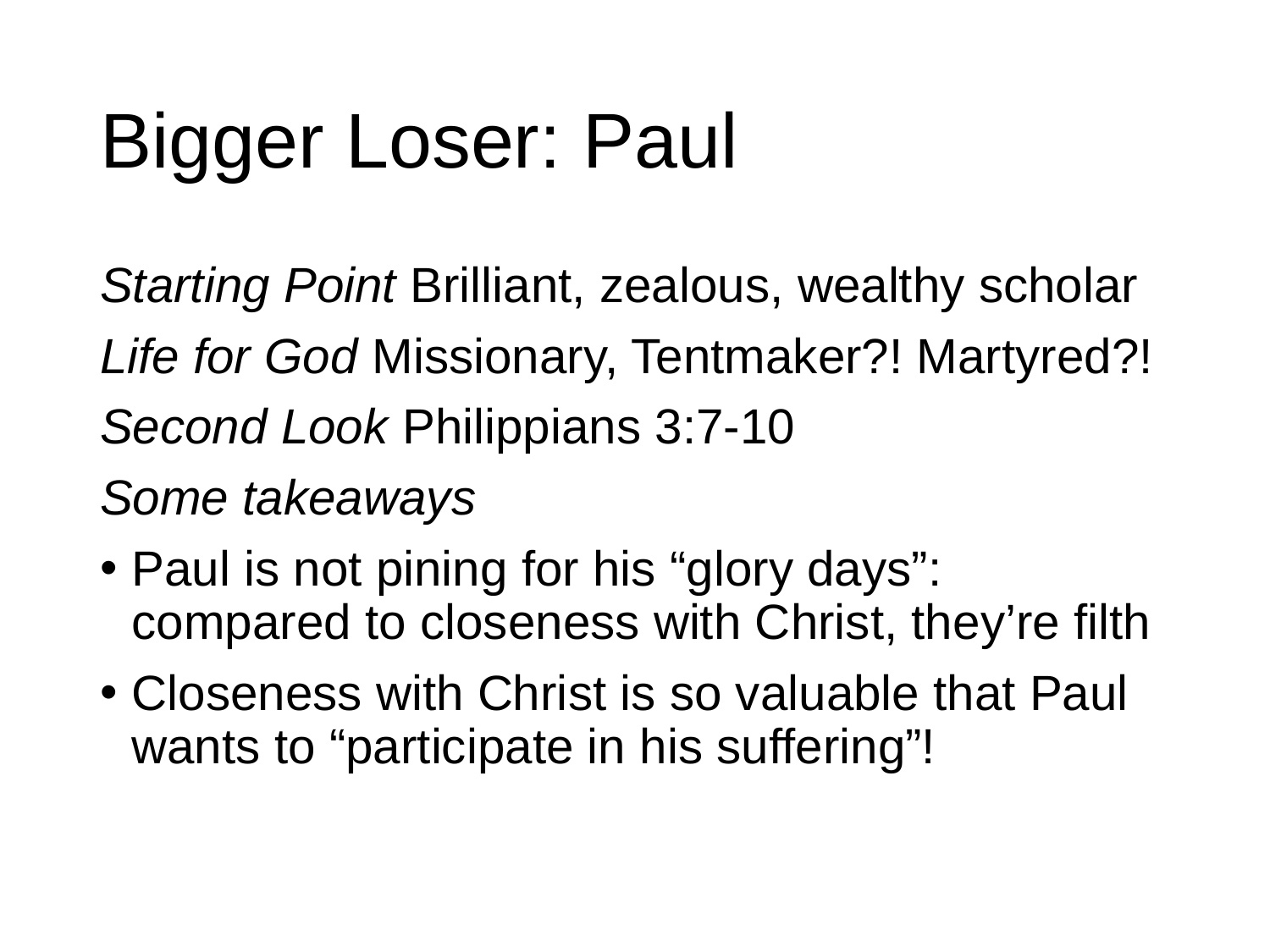

# Bigger Loser: Paul
Starting Point Brilliant, zealous, wealthy scholar
Life for God Missionary, Tentmaker?! Martyred?!
Second Look Philippians 3:7-10
Some takeaways
Paul is not pining for his “glory days”: compared to closeness with Christ, they’re filth
Closeness with Christ is so valuable that Paul wants to “participate in his suffering”!